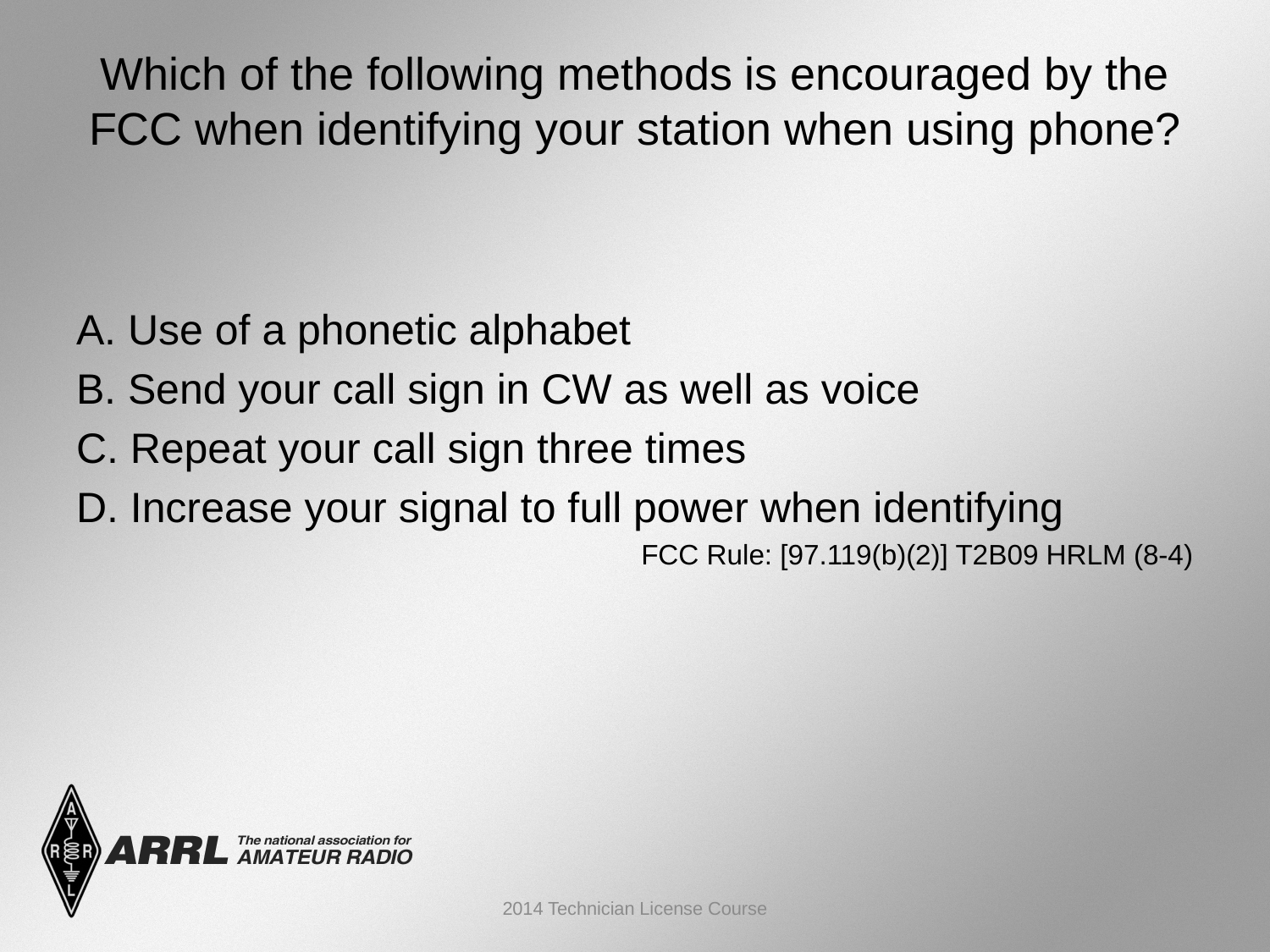

# Which of the following methods is encouraged by the FCC when identifying your station when using phone?
A. Use of a phonetic alphabet
B. Send your call sign in CW as well as voice
C. Repeat your call sign three times
D. Increase your signal to full power when identifying
FCC Rule: [97.119(b)(2)] T2B09 HRLM (8-4)
2014 Technician License Course